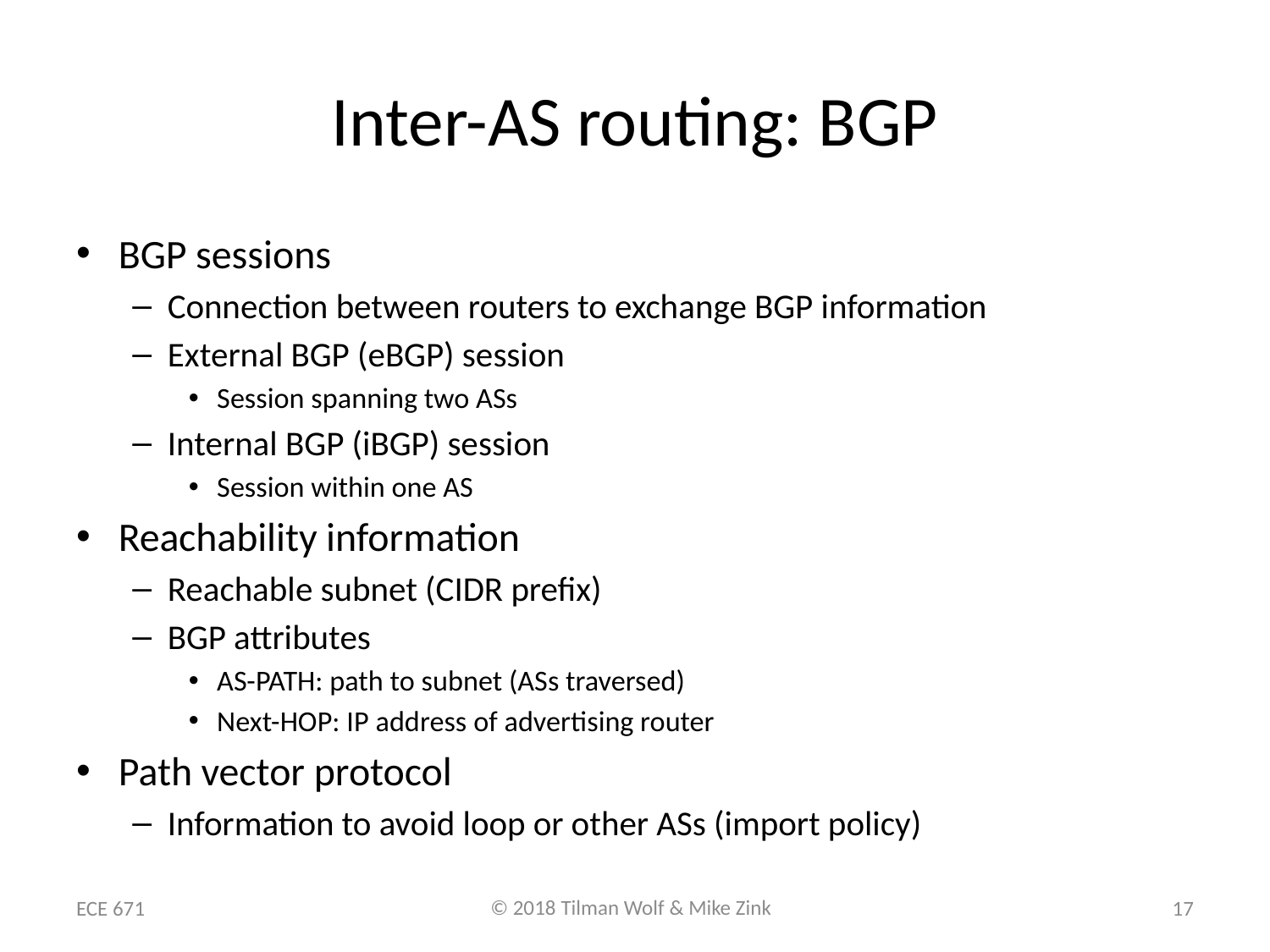

# Inter-AS routing: BGP
BGP sessions
Connection between routers to exchange BGP information
External BGP (eBGP) session
Session spanning two ASs
Internal BGP (iBGP) session
Session within one AS
Reachability information
Reachable subnet (CIDR prefix)
BGP attributes
AS-PATH: path to subnet (ASs traversed)
Next-HOP: IP address of advertising router
Path vector protocol
Information to avoid loop or other ASs (import policy)
ECE 671
17